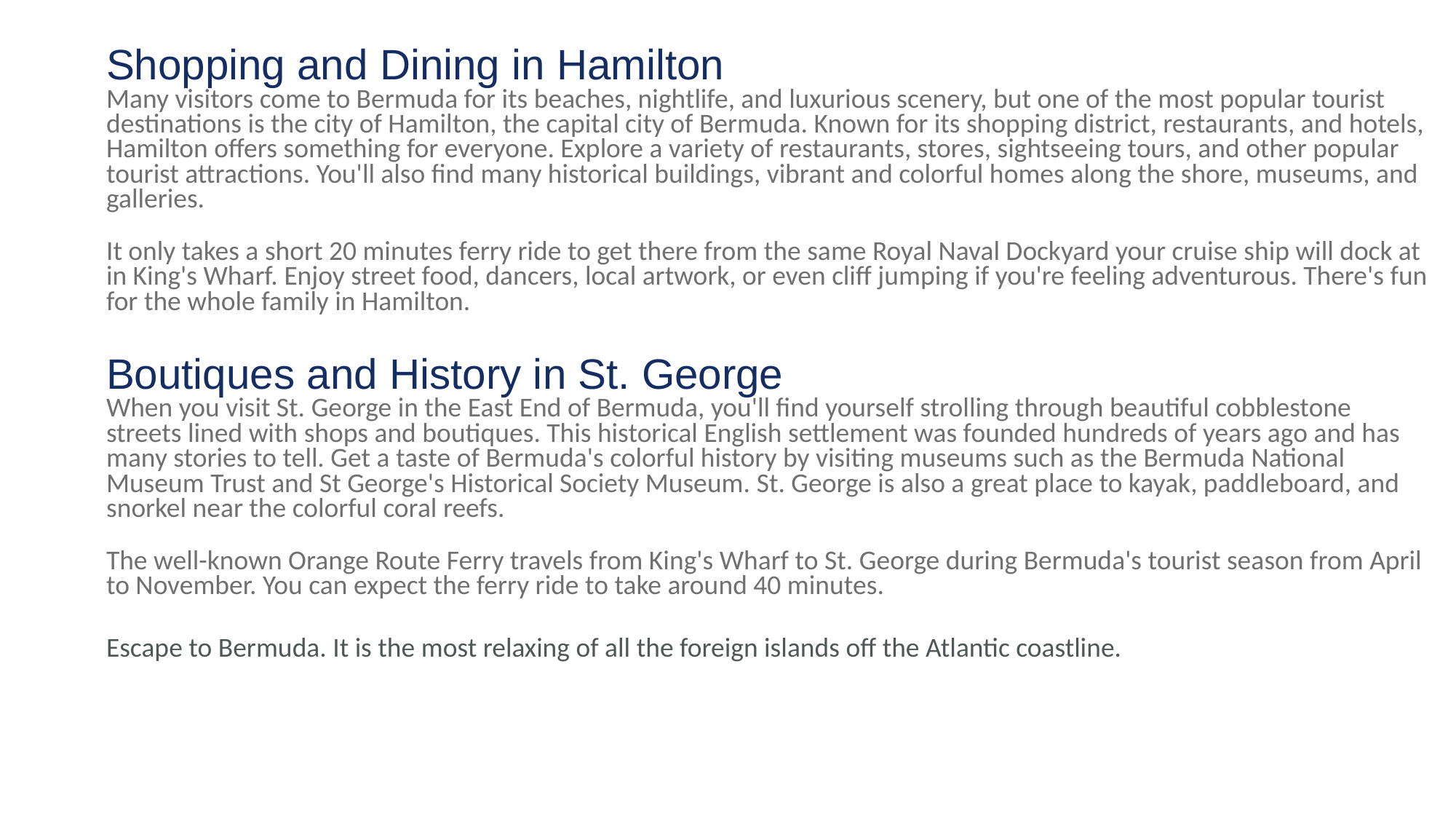

Shopping and Dining in Hamilton
Many visitors come to Bermuda for its beaches, nightlife, and luxurious scenery, but one of the most popular tourist destinations is the city of Hamilton, the capital city of Bermuda. Known for its shopping district, restaurants, and hotels, Hamilton offers something for everyone. Explore a variety of restaurants, stores, sightseeing tours, and other popular tourist attractions. You'll also find many historical buildings, vibrant and colorful homes along the shore, museums, and galleries.
It only takes a short 20 minutes ferry ride to get there from the same Royal Naval Dockyard your cruise ship will dock at in King's Wharf. Enjoy street food, dancers, local artwork, or even cliff jumping if you're feeling adventurous. There's fun for the whole family in Hamilton.
Boutiques and History in St. George
When you visit St. George in the East End of Bermuda, you'll find yourself strolling through beautiful cobblestone streets lined with shops and boutiques. This historical English settlement was founded hundreds of years ago and has many stories to tell. Get a taste of Bermuda's colorful history by visiting museums such as the Bermuda National Museum Trust and St George's Historical Society Museum. St. George is also a great place to kayak, paddleboard, and snorkel near the colorful coral reefs.
The well-known Orange Route Ferry travels from King's Wharf to St. George during Bermuda's tourist season from April to November. You can expect the ferry ride to take around 40 minutes.
Escape to Bermuda. It is the most relaxing of all the foreign islands off the Atlantic coastline.